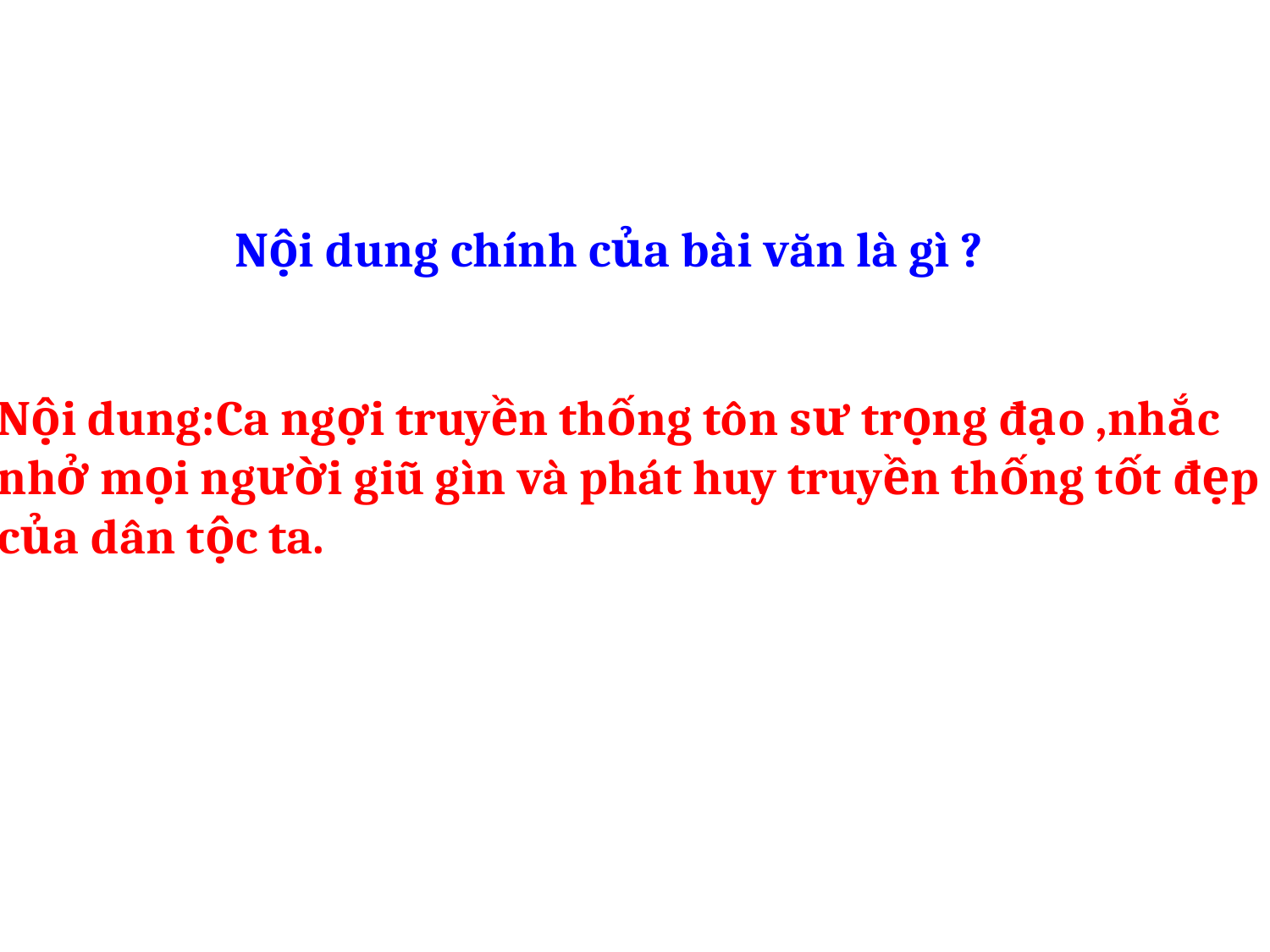

Nội dung chính của bài văn là gì ?
Nội dung:Ca ngợi truyền thống tôn sư trọng đạo ,nhắc
nhở mọi người giũ gìn và phát huy truyền thống tốt đẹp
của dân tộc ta.